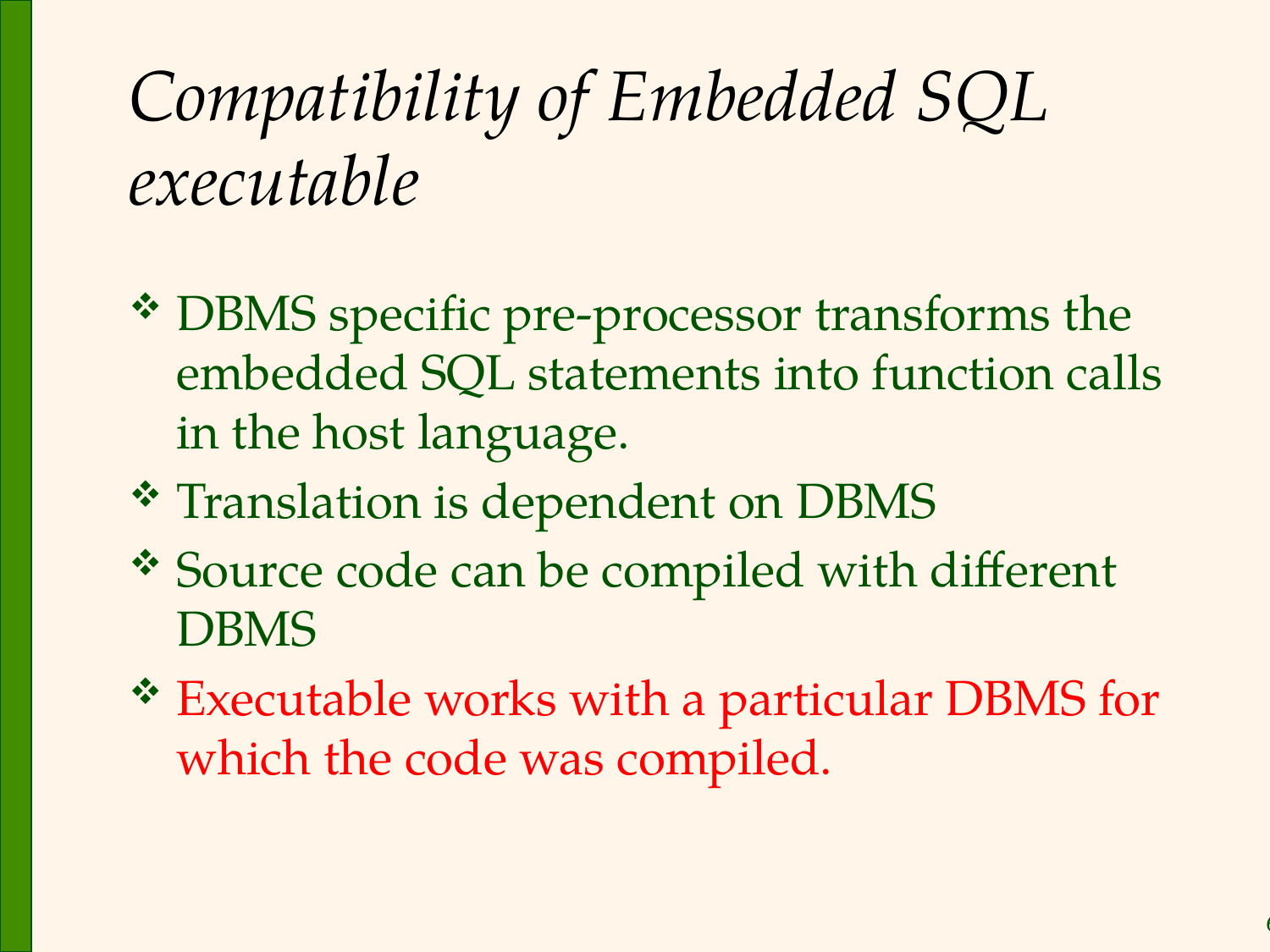

# Compatibility of Embedded SQL executable
DBMS specific pre-processor transforms the embedded SQL statements into function calls in the host language.
Translation is dependent on DBMS
Source code can be compiled with different DBMS
Executable works with a particular DBMS for which the code was compiled.